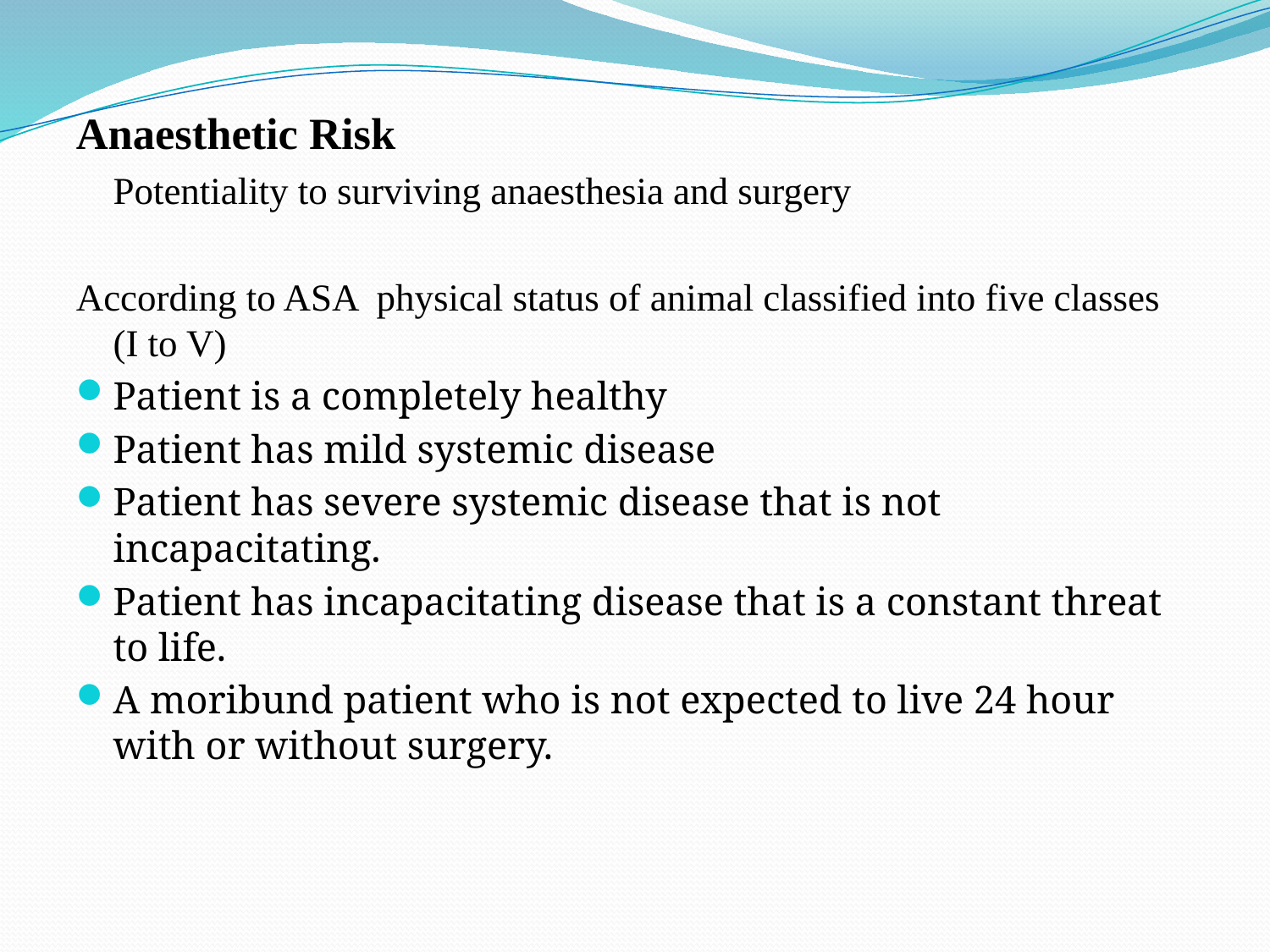

#
Anaesthetic Risk
	Potentiality to surviving anaesthesia and surgery

According to ASA  physical status of animal classified into five classes (I to V)
Patient is a completely healthy
Patient has mild systemic disease
Patient has severe systemic disease that is not incapacitating.
Patient has incapacitating disease that is a constant threat to life.
A moribund patient who is not expected to live 24 hour with or without surgery.